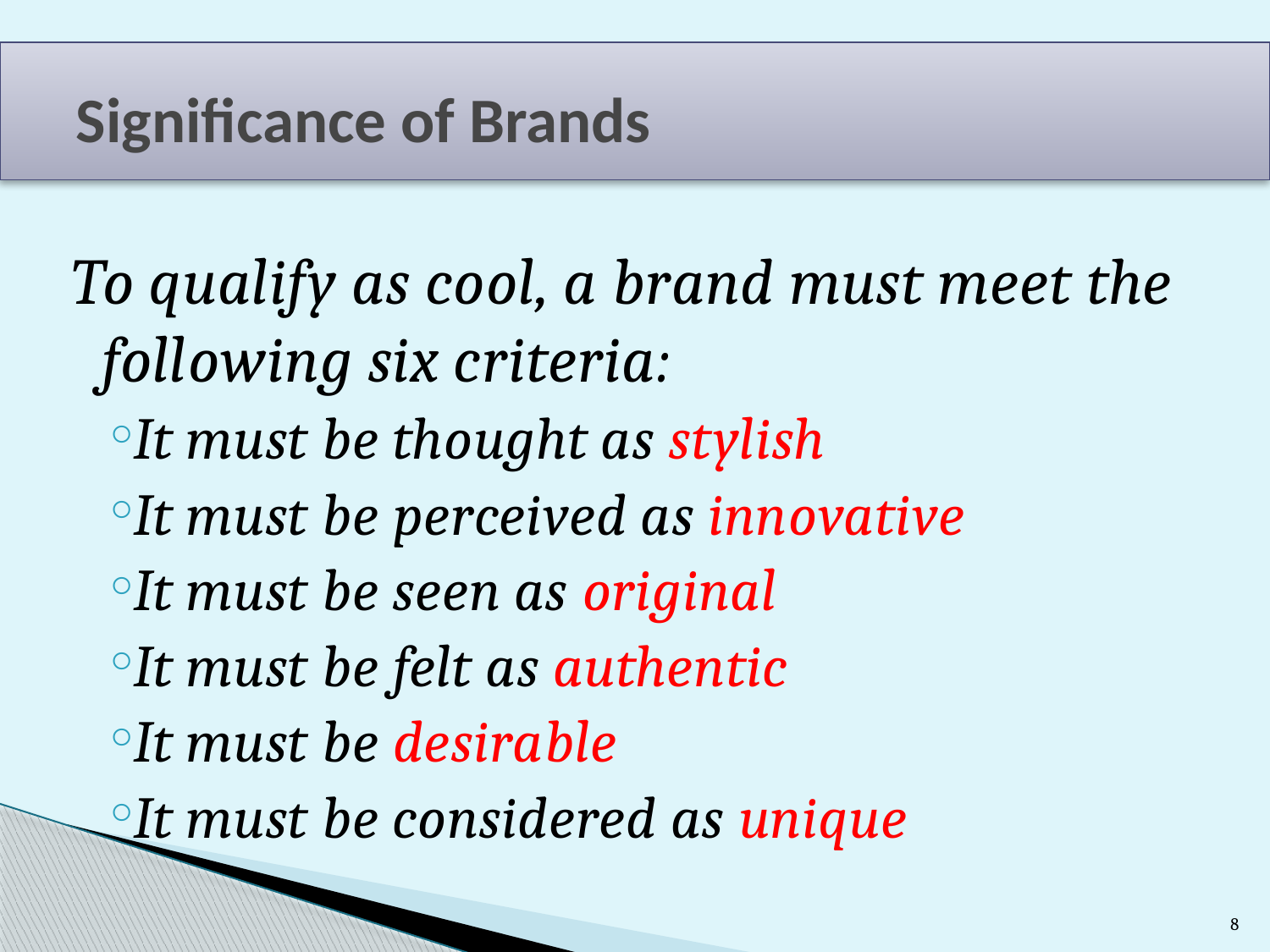

# Significance of Brands

To qualify as cool, a brand must meet the following six criteria:
It must be thought as stylish
It must be perceived as innovative
It must be seen as original
It must be felt as authentic
It must be desirable
It must be considered as unique
8